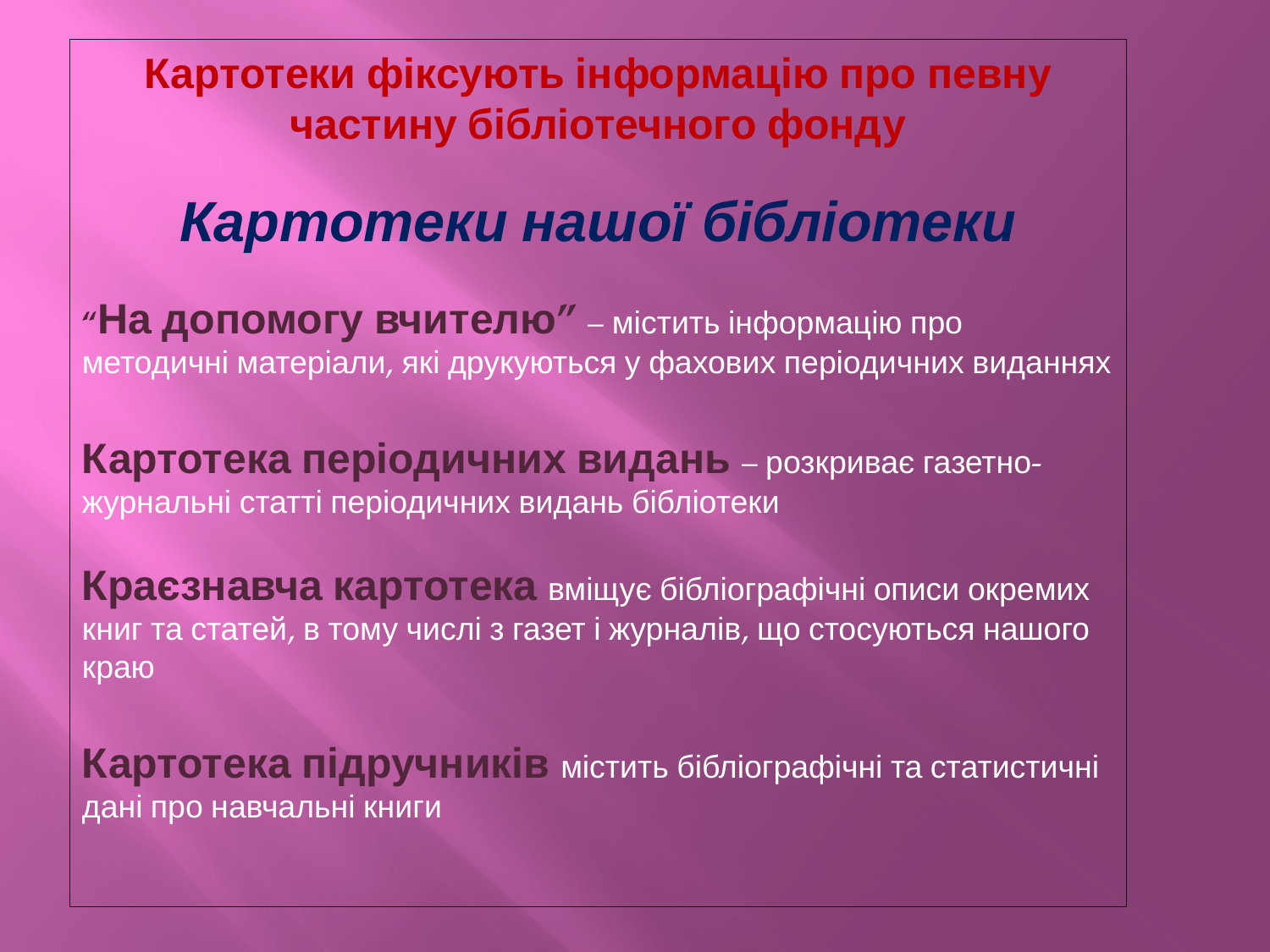

Картотеки фіксують інформацію про певну частину бібліотечного фонду

Картотеки нашої бібліотеки

“На допомогу вчителю” – містить інформацію про методичні матеріали, які друкуються у фахових періодичних виданнях

Картотека періодичних видань – розкриває газетно-журнальні статті періодичних видань бібліотеки

Краєзнавча картотека вміщує бібліографічні описи окремих книг та статей, в тому числі з газет і журналів, що стосуються нашого краю

Картотека підручників містить бібліографічні та статистичні дані про навчальні книги